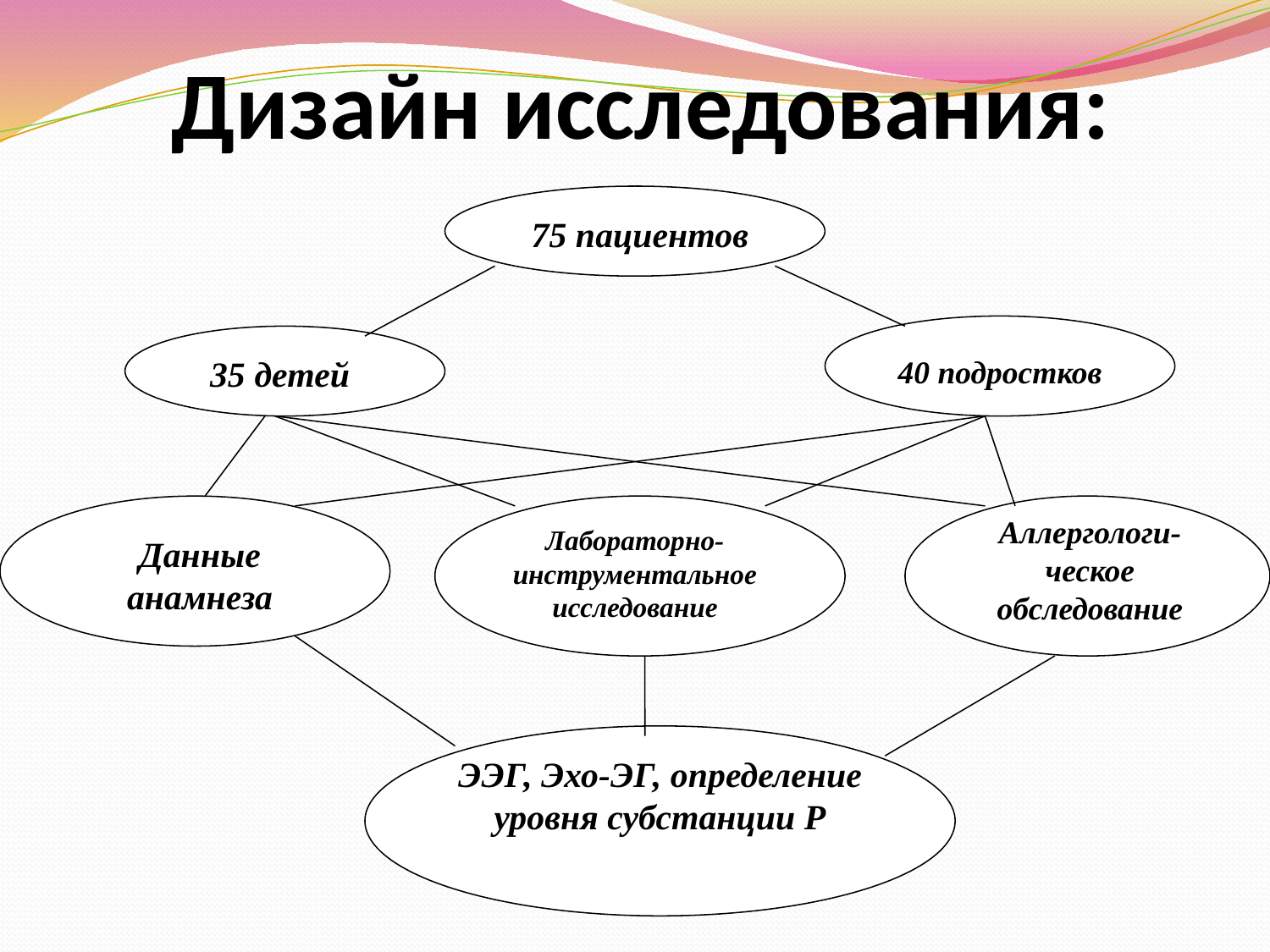

# Дизайн исследования:

75 пациентов

35 детей
40 подростков

Аллергологи-ческое обследование
Лабораторно-инструментальное исследование
Данные анамнеза

ЭЭГ, Эхо-ЭГ, определение уровня субстанции Р